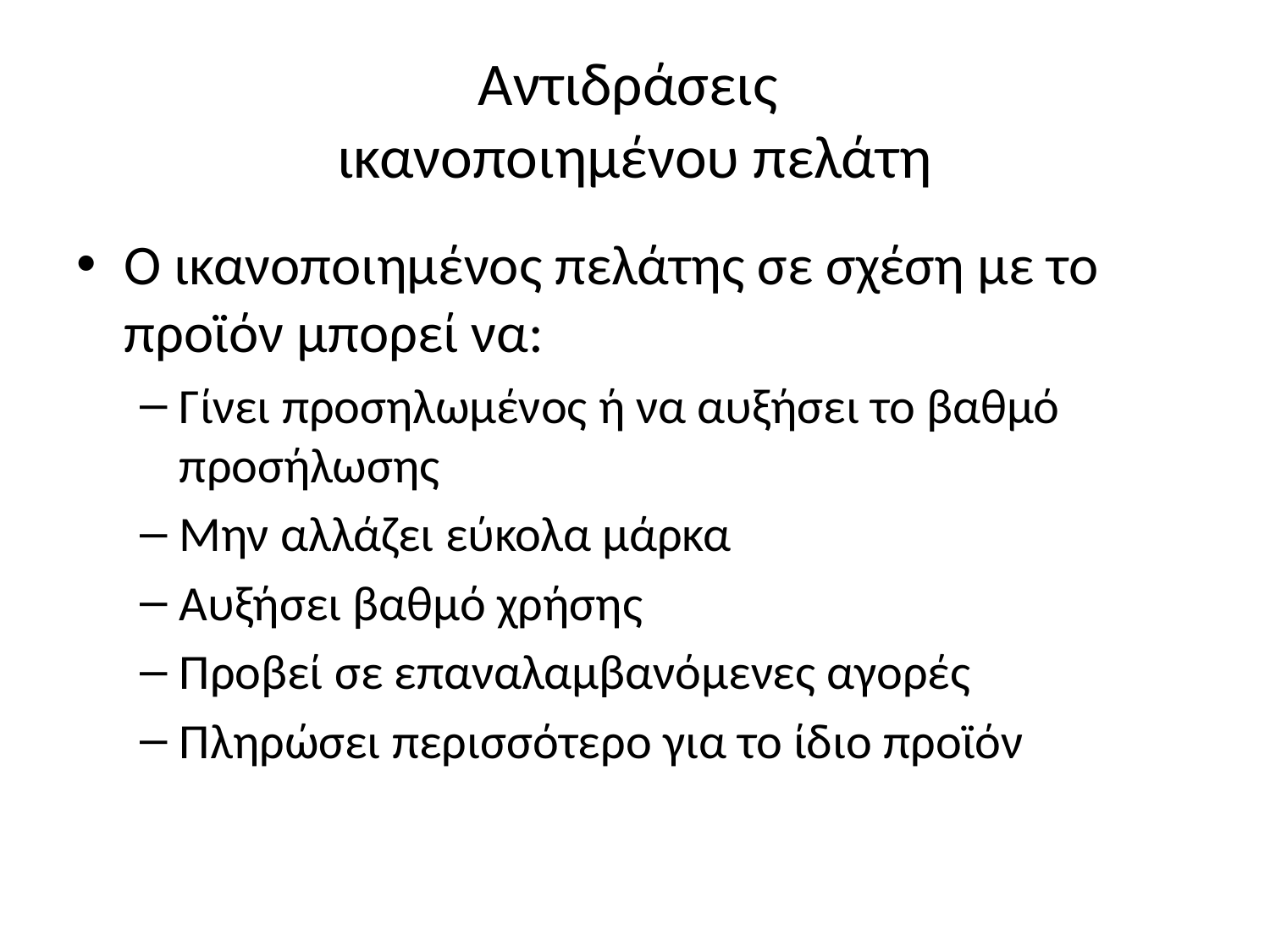

# Αντιδράσεις ικανοποιημένου πελάτη
Ο ικανοποιημένος πελάτης σε σχέση με το προϊόν μπορεί να:
Γίνει προσηλωμένος ή να αυξήσει το βαθμό προσήλωσης
Μην αλλάζει εύκολα μάρκα
Αυξήσει βαθμό χρήσης
Προβεί σε επαναλαμβανόμενες αγορές
Πληρώσει περισσότερο για το ίδιο προϊόν